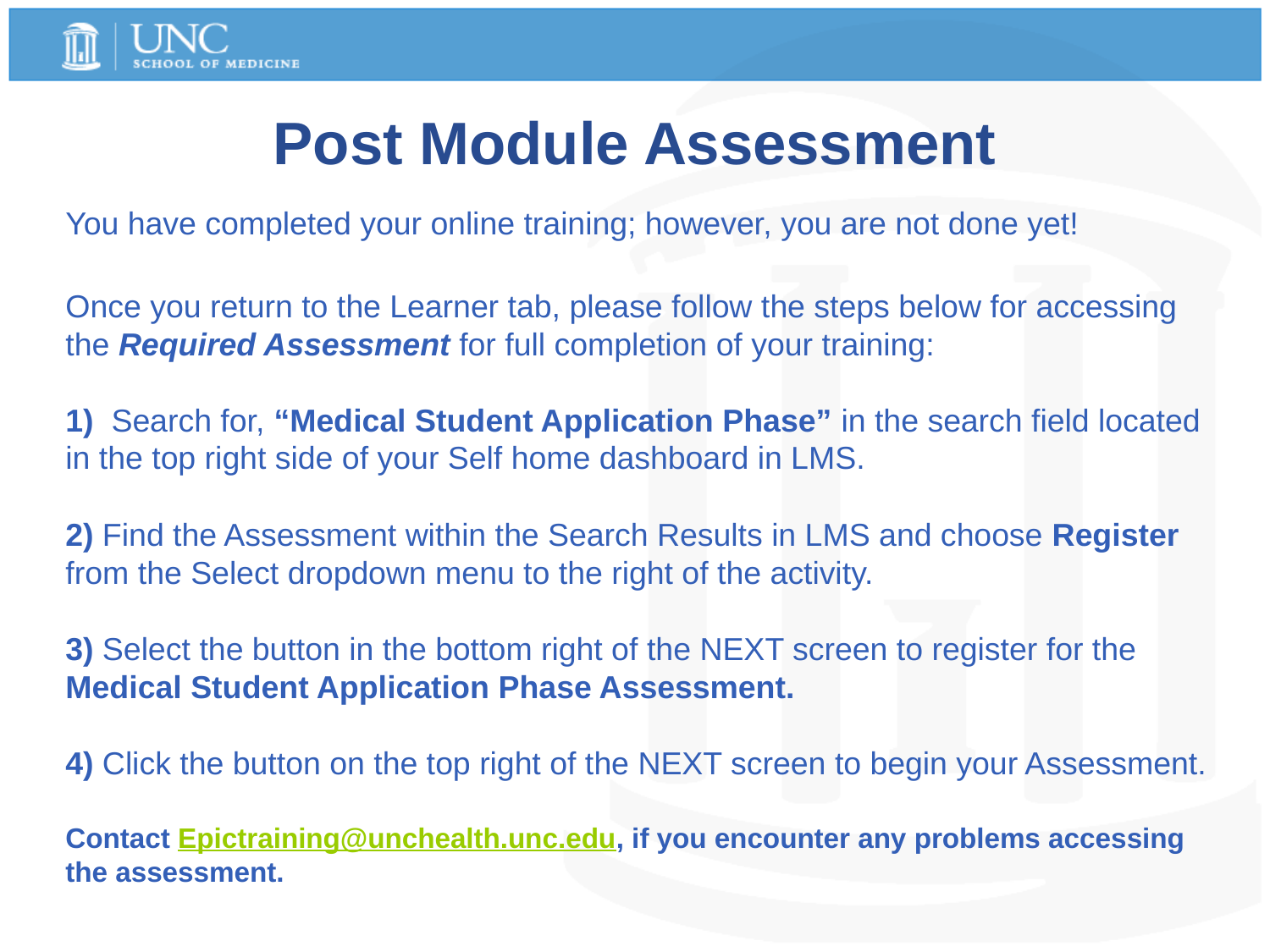

# Post Module Assessment
You have completed your online training; however, you are not done yet!
Once you return to the Learner tab, please follow the steps below for accessing the Required Assessment for full completion of your training:
1)  Search for, “Medical Student Application Phase” in the search field located in the top right side of your Self home dashboard in LMS.
2) Find the Assessment within the Search Results in LMS and choose Register from the Select dropdown menu to the right of the activity.
3) Select the button in the bottom right of the NEXT screen to register for the Medical Student Application Phase Assessment.
4) Click the button on the top right of the NEXT screen to begin your Assessment.
Contact Epictraining@unchealth.unc.edu, if you encounter any problems accessing the assessment.